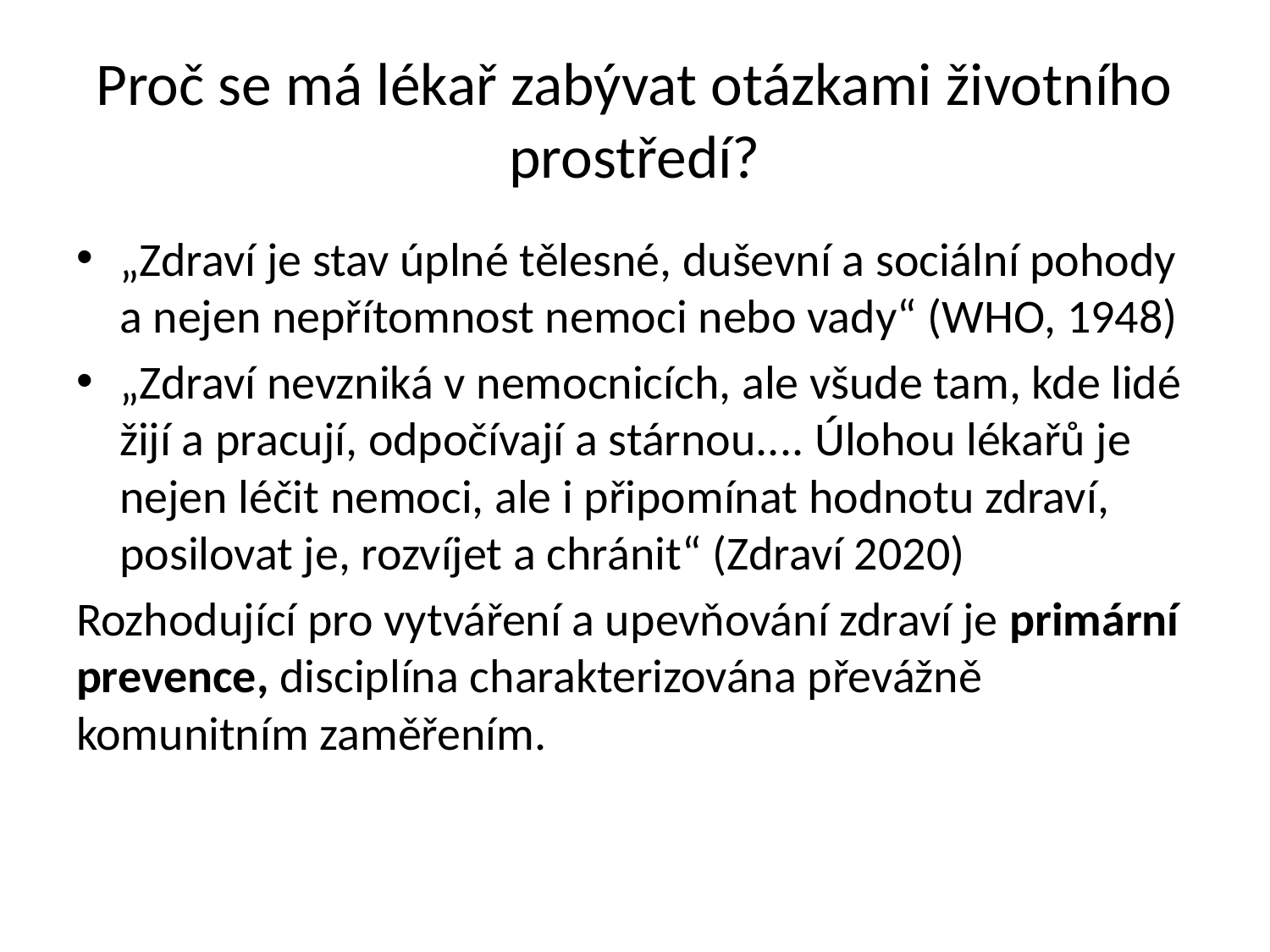

# Proč se má lékař zabývat otázkami životního prostředí?
„Zdraví je stav úplné tělesné, duševní a sociální pohody a nejen nepřítomnost nemoci nebo vady“ (WHO, 1948)
„Zdraví nevzniká v nemocnicích, ale všude tam, kde lidé žijí a pracují, odpočívají a stárnou.... Úlohou lékařů je nejen léčit nemoci, ale i připomínat hodnotu zdraví, posilovat je, rozvíjet a chránit“ (Zdraví 2020)
Rozhodující pro vytváření a upevňování zdraví je primární prevence, disciplína charakterizována převážně komunitním zaměřením.